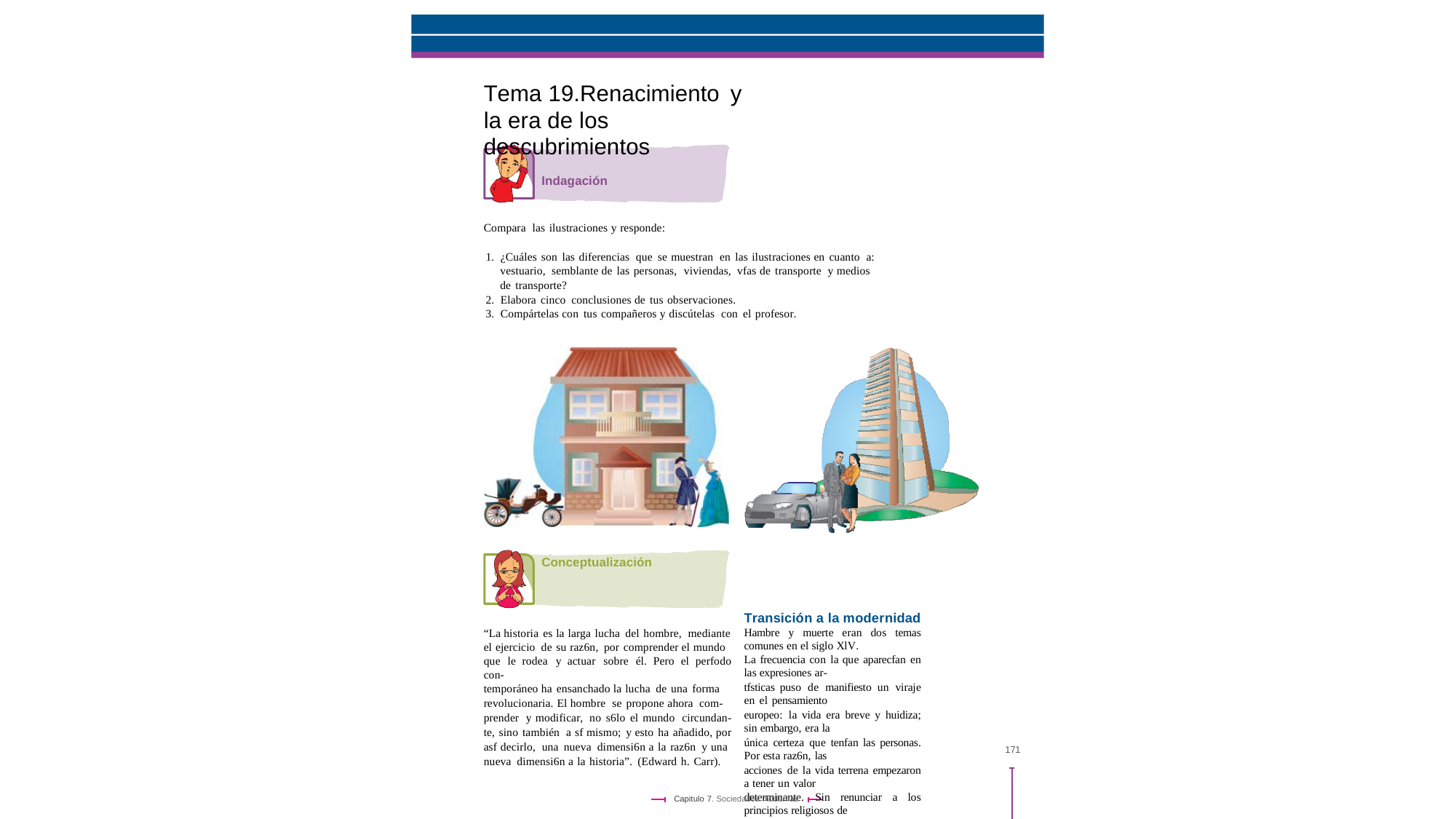

Tema 19.Renacimiento y
la era de los descubrimientos
Indagación

Compara  las ilustraciones y responde:
1.  ¿Cuáles son las diferencias  que se muestran  en las ilustraciones en cuanto  a:
vestuario,  semblante de las personas,  viviendas,  vfas de transporte  y medios
de transporte?
2.  Elabora cinco conclusiones de tus observaciones.
3.  Compártelas con tus compañeros y discútelas  con el profesor.

Conceptualización

Transición a la modernidad
Hambre y muerte eran dos temas comunes en el siglo XlV.
La frecuencia con la que aparecfan en las expresiones ar-
tfsticas puso de manifiesto un viraje en el pensamiento
europeo: la vida era breve y huidiza; sin embargo, era la
única certeza que tenfan las personas. Por esta raz6n, las
acciones de la vida terrena empezaron a tener un valor
determinante. Sin renunciar a los principios religiosos de
entonces, la sociedad europea encontr6 que el ser huma-
no era el autor de sus propios actos.
“La historia es la larga lucha del hombre,  mediante
el ejercicio  de su raz6n, por comprender el mundo
que le rodea y actuar sobre él. Pero el perfodo con-
temporáneo ha ensanchado la lucha de una forma
revolucionaria. El hombre  se propone ahora  com-
prender  y modificar,  no s6lo el mundo  circundan-
te, sino también  a sf mismo; y esto ha añadido, por
asf decirlo,  una nueva  dimensi6n a la raz6n  y una
nueva dimensi6n a la historia”. (Edward h. Carr).
171

Capitulo 7. Sociedades modernas